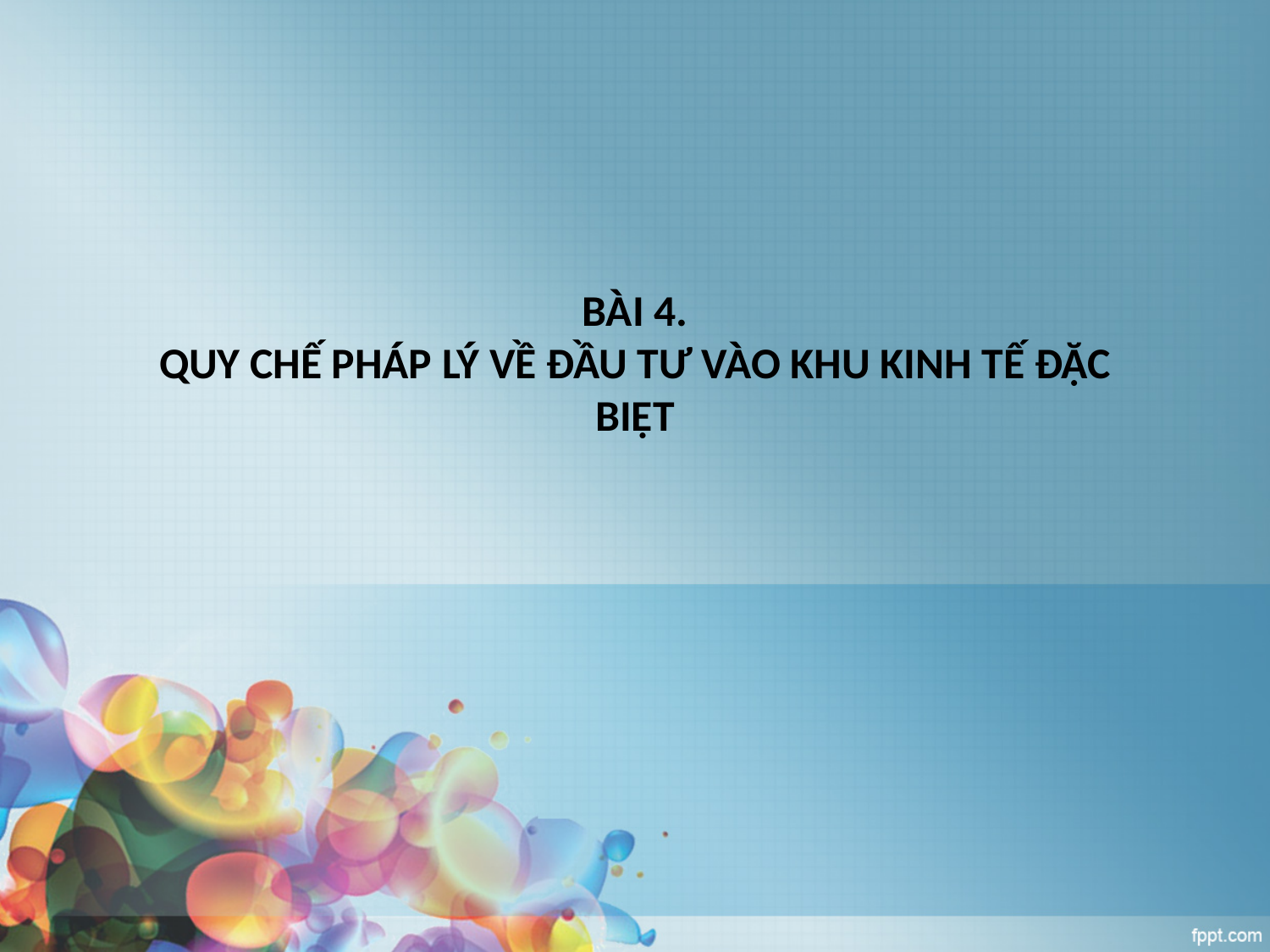

# BÀI 4. QUY CHẾ PHÁP LÝ VỀ ĐẦU TƯ VÀO KHU KINH TẾ ĐẶC BIỆT